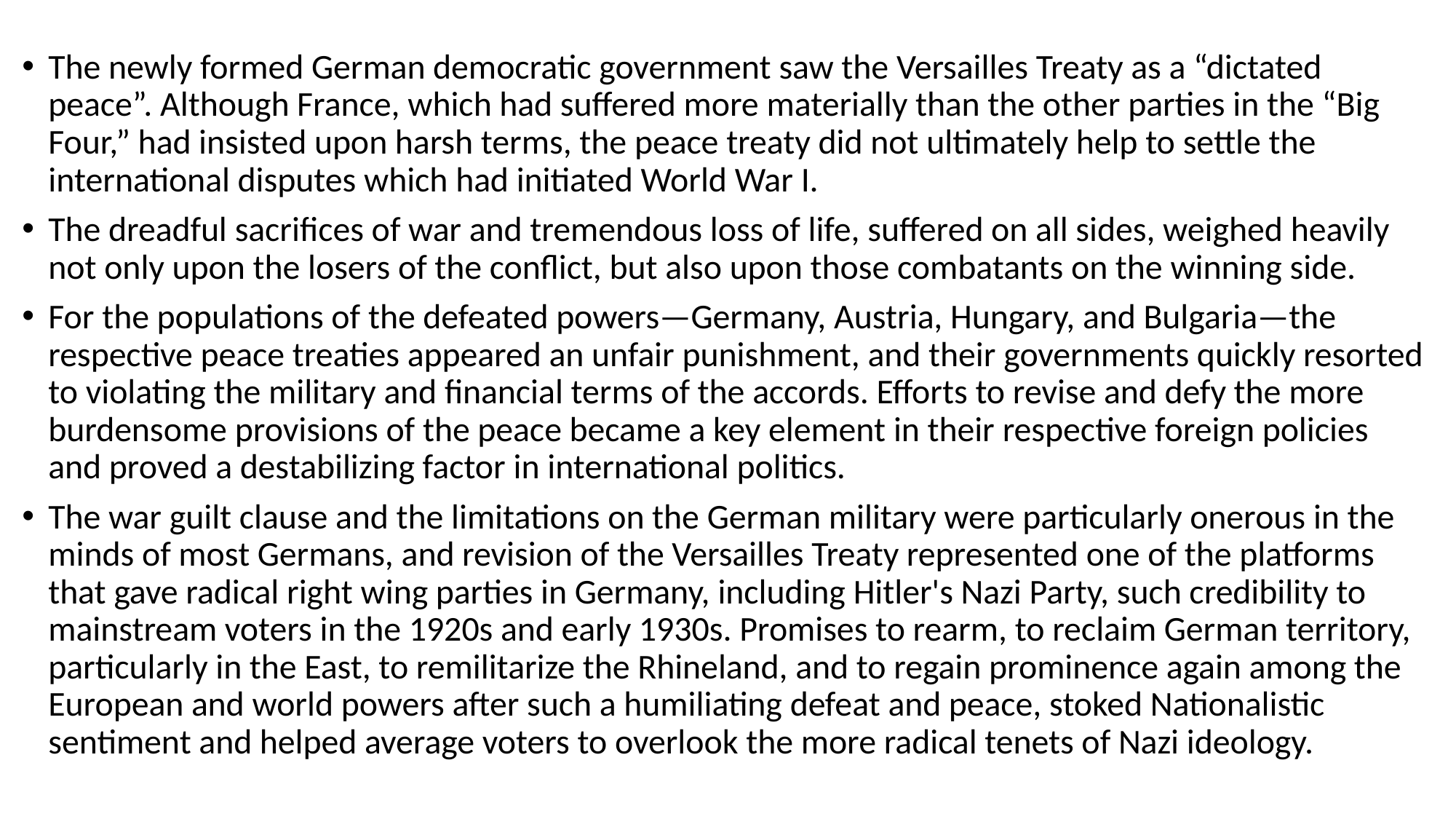

The newly formed German democratic government saw the Versailles Treaty as a “dictated peace”. Although France, which had suffered more materially than the other parties in the “Big Four,” had insisted upon harsh terms, the peace treaty did not ultimately help to settle the international disputes which had initiated World War I.
The dreadful sacrifices of war and tremendous loss of life, suffered on all sides, weighed heavily not only upon the losers of the conflict, but also upon those combatants on the winning side.
For the populations of the defeated powers—Germany, Austria, Hungary, and Bulgaria—the respective peace treaties appeared an unfair punishment, and their governments quickly resorted to violating the military and financial terms of the accords. Efforts to revise and defy the more burdensome provisions of the peace became a key element in their respective foreign policies and proved a destabilizing factor in international politics.
The war guilt clause and the limitations on the German military were particularly onerous in the minds of most Germans, and revision of the Versailles Treaty represented one of the platforms that gave radical right wing parties in Germany, including Hitler's Nazi Party, such credibility to mainstream voters in the 1920s and early 1930s. Promises to rearm, to reclaim German territory, particularly in the East, to remilitarize the Rhineland, and to regain prominence again among the European and world powers after such a humiliating defeat and peace, stoked Nationalistic sentiment and helped average voters to overlook the more radical tenets of Nazi ideology.

#